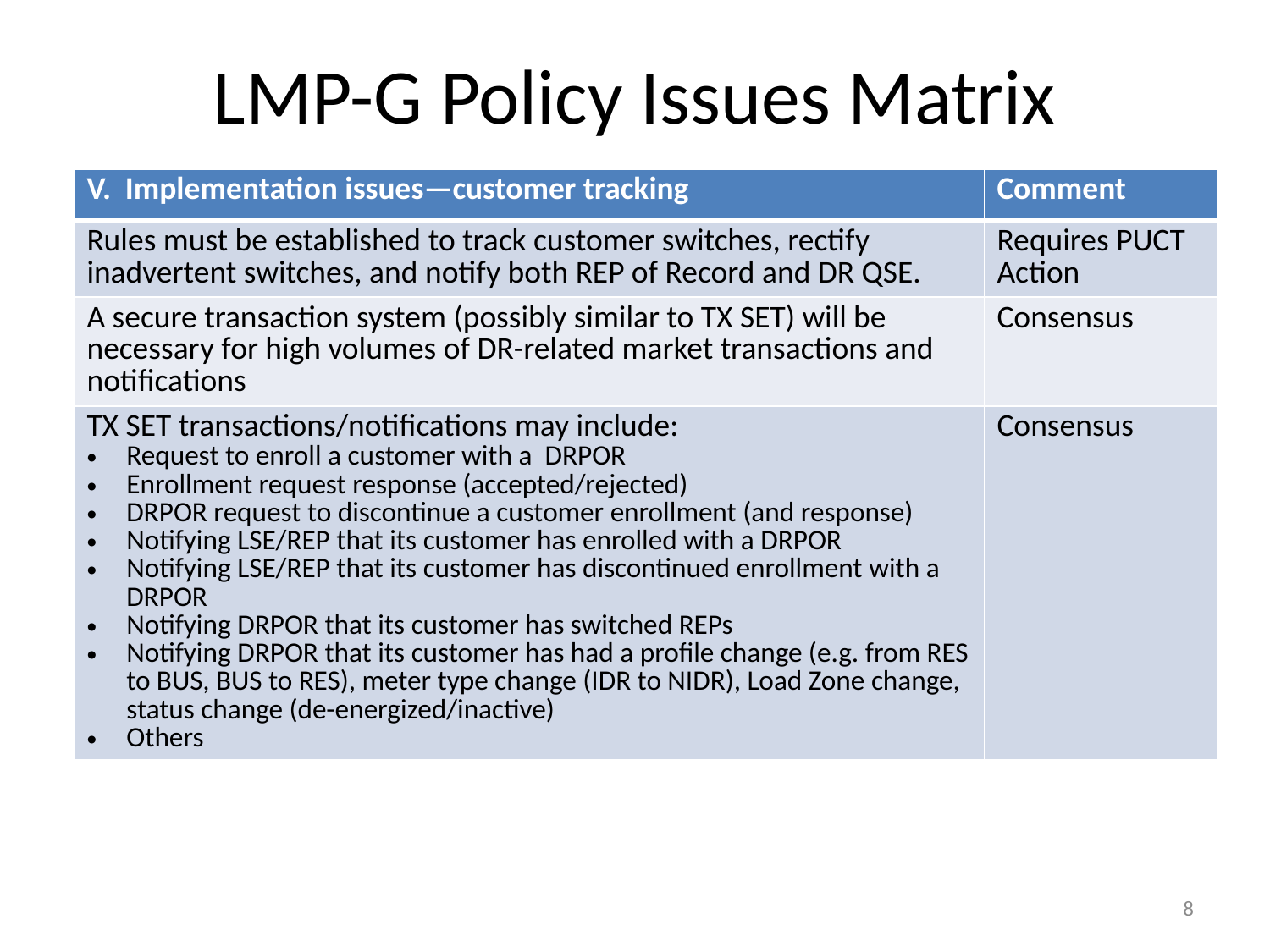

# LMP-G Policy Issues Matrix
| V. Implementation issues—customer tracking | Comment |
| --- | --- |
| Rules must be established to track customer switches, rectify inadvertent switches, and notify both REP of Record and DR QSE. | Requires PUCT Action |
| A secure transaction system (possibly similar to TX SET) will be necessary for high volumes of DR-related market transactions and notifications | Consensus |
| TX SET transactions/notifications may include: Request to enroll a customer with a DRPOR Enrollment request response (accepted/rejected) DRPOR request to discontinue a customer enrollment (and response) Notifying LSE/REP that its customer has enrolled with a DRPOR Notifying LSE/REP that its customer has discontinued enrollment with a DRPOR Notifying DRPOR that its customer has switched REPs Notifying DRPOR that its customer has had a profile change (e.g. from RES to BUS, BUS to RES), meter type change (IDR to NIDR), Load Zone change, status change (de-energized/inactive) Others | Consensus |
8